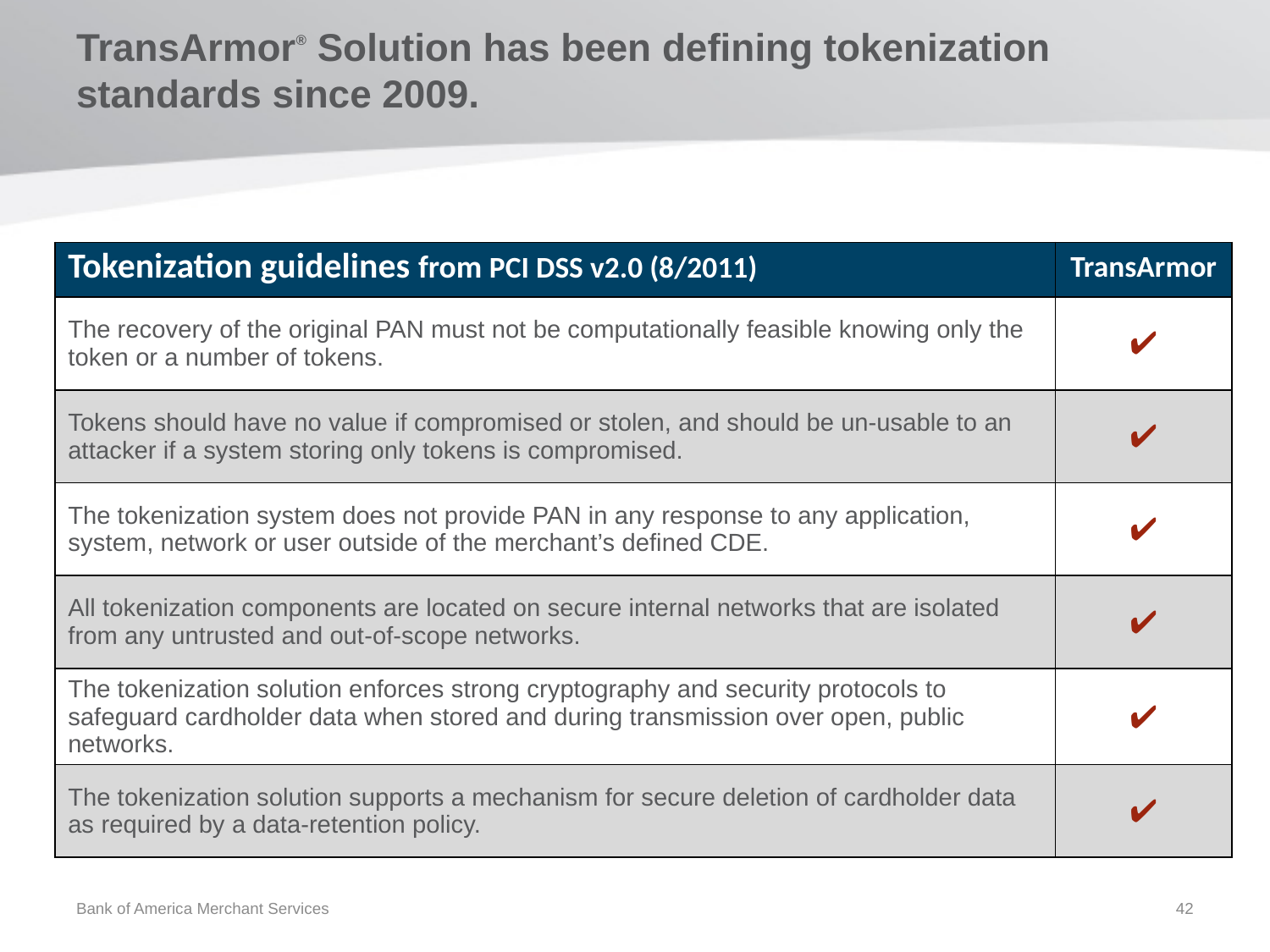

TransArmor® Solution has been defining tokenization standards since 2009.
| Tokenization guidelines from PCI DSS v2.0 (8/2011) | TransArmor |
| --- | --- |
| The recovery of the original PAN must not be computationally feasible knowing only the token or a number of tokens. | ✔ |
| Tokens should have no value if compromised or stolen, and should be un-usable to an attacker if a system storing only tokens is compromised. | ✔ |
| The tokenization system does not provide PAN in any response to any application, system, network or user outside of the merchant’s defined CDE. | ✔ |
| All tokenization components are located on secure internal networks that are isolated from any untrusted and out-of-scope networks. | ✔ |
| The tokenization solution enforces strong cryptography and security protocols to safeguard cardholder data when stored and during transmission over open, public networks. | ✔ |
| The tokenization solution supports a mechanism for secure deletion of cardholder data as required by a data-retention policy. | ✔ |
Bank of America Merchant Services
42